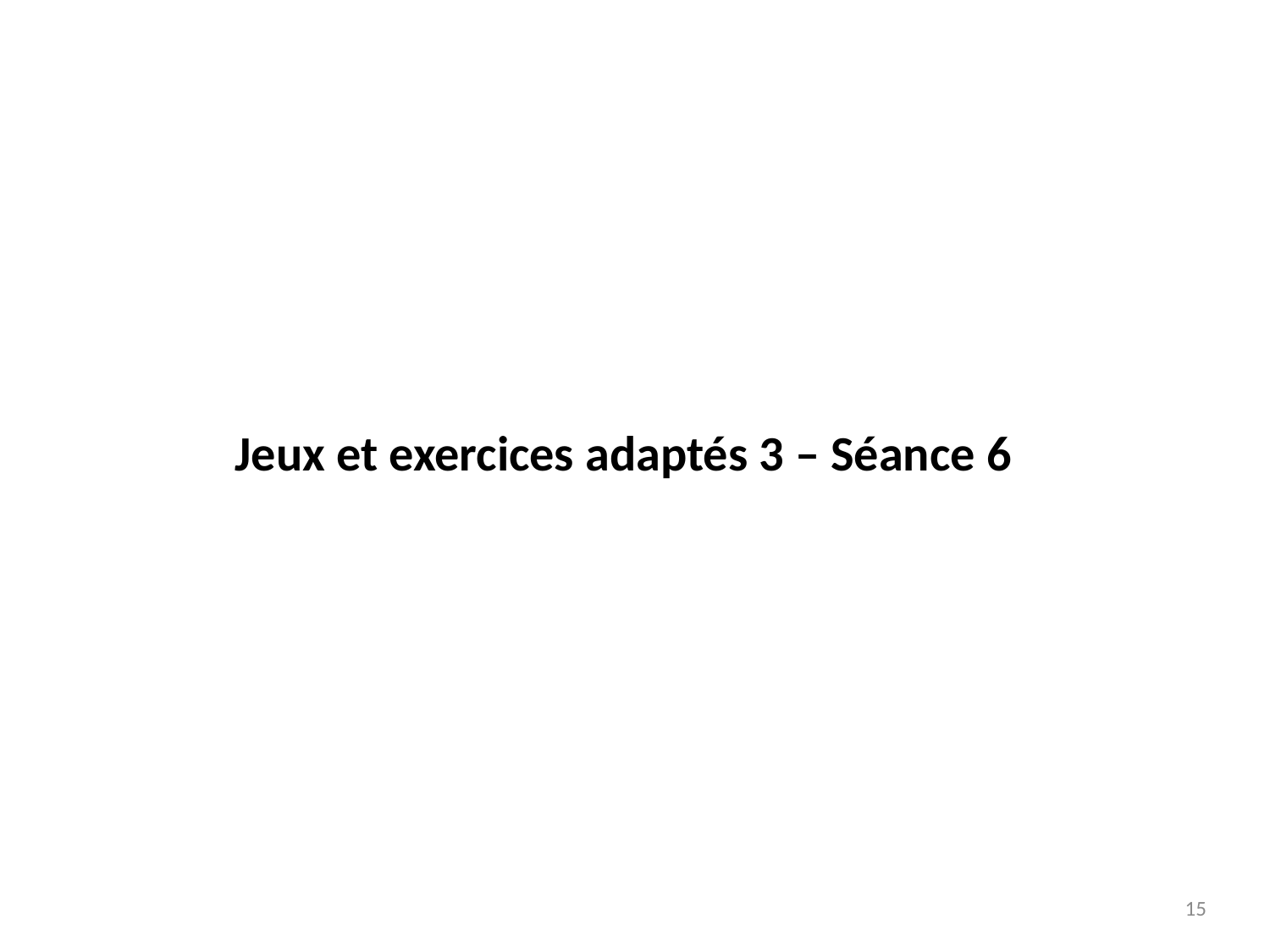

Jeux et exercices adaptés 3 – Séance 6
15